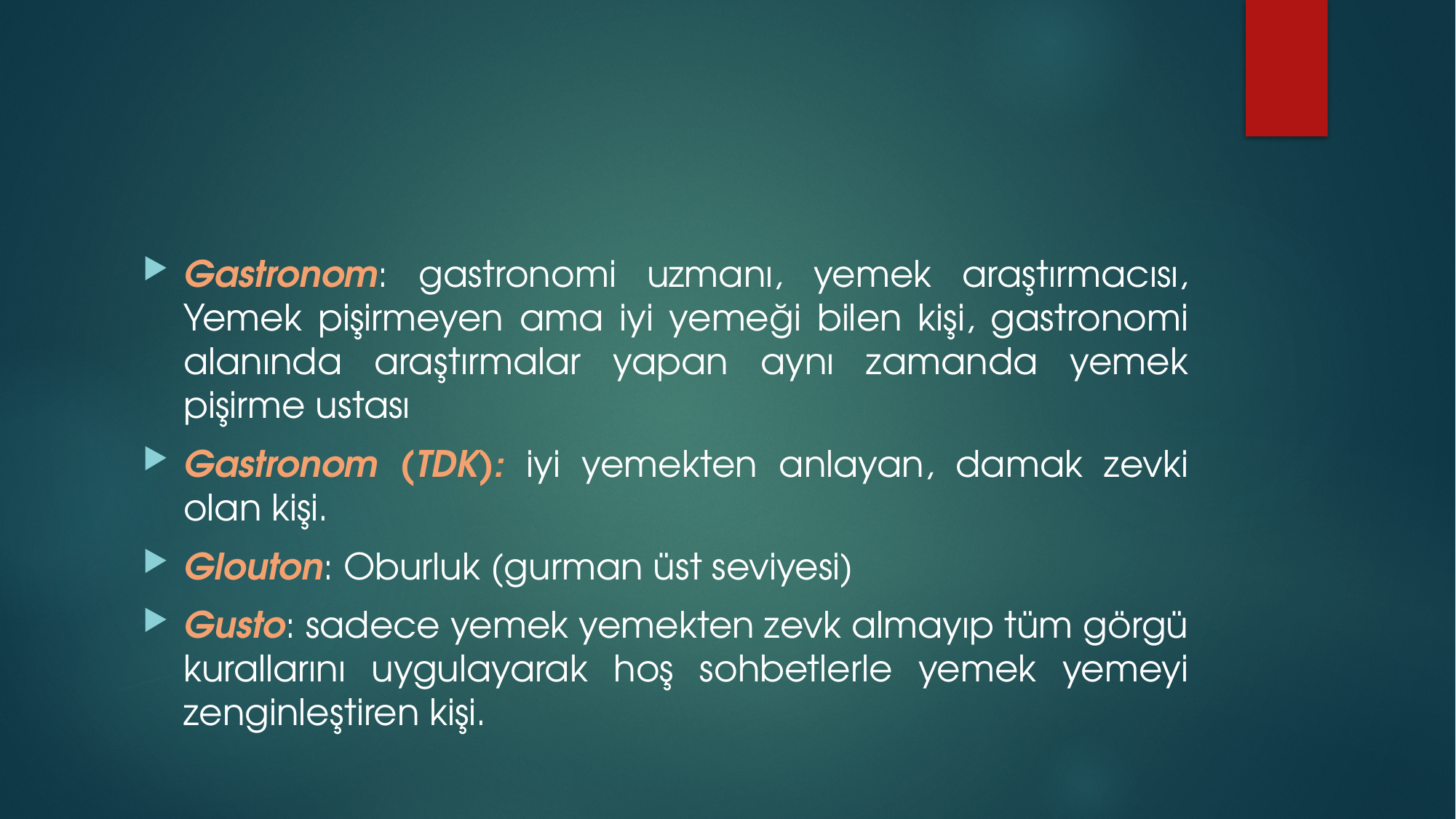

#
Gastronom: gastronomi uzmanı, yemek araştırmacısı, Yemek pişirmeyen ama iyi yemeği bilen kişi, gastronomi alanında araştırmalar yapan aynı zamanda yemek pişirme ustası
Gastronom (TDK): iyi yemekten anlayan, damak zevki olan kişi.
Glouton: Oburluk (gurman üst seviyesi)
Gusto: sadece yemek yemekten zevk almayıp tüm görgü kurallarını uygulayarak hoş sohbetlerle yemek yemeyi zenginleştiren kişi.